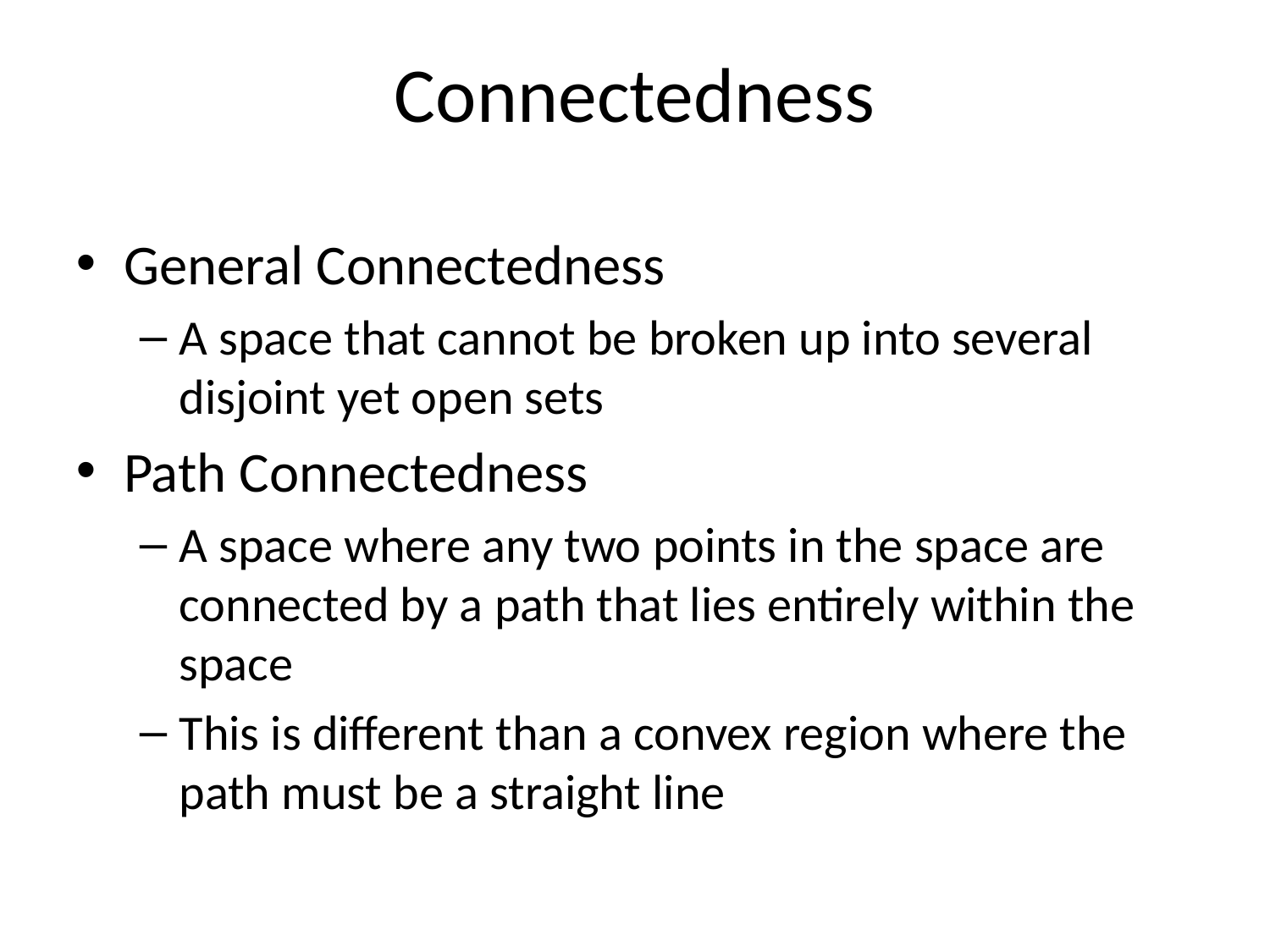

Connectedness
General Connectedness
A space that cannot be broken up into several disjoint yet open sets
Path Connectedness
A space where any two points in the space are connected by a path that lies entirely within the space
This is different than a convex region where the path must be a straight line